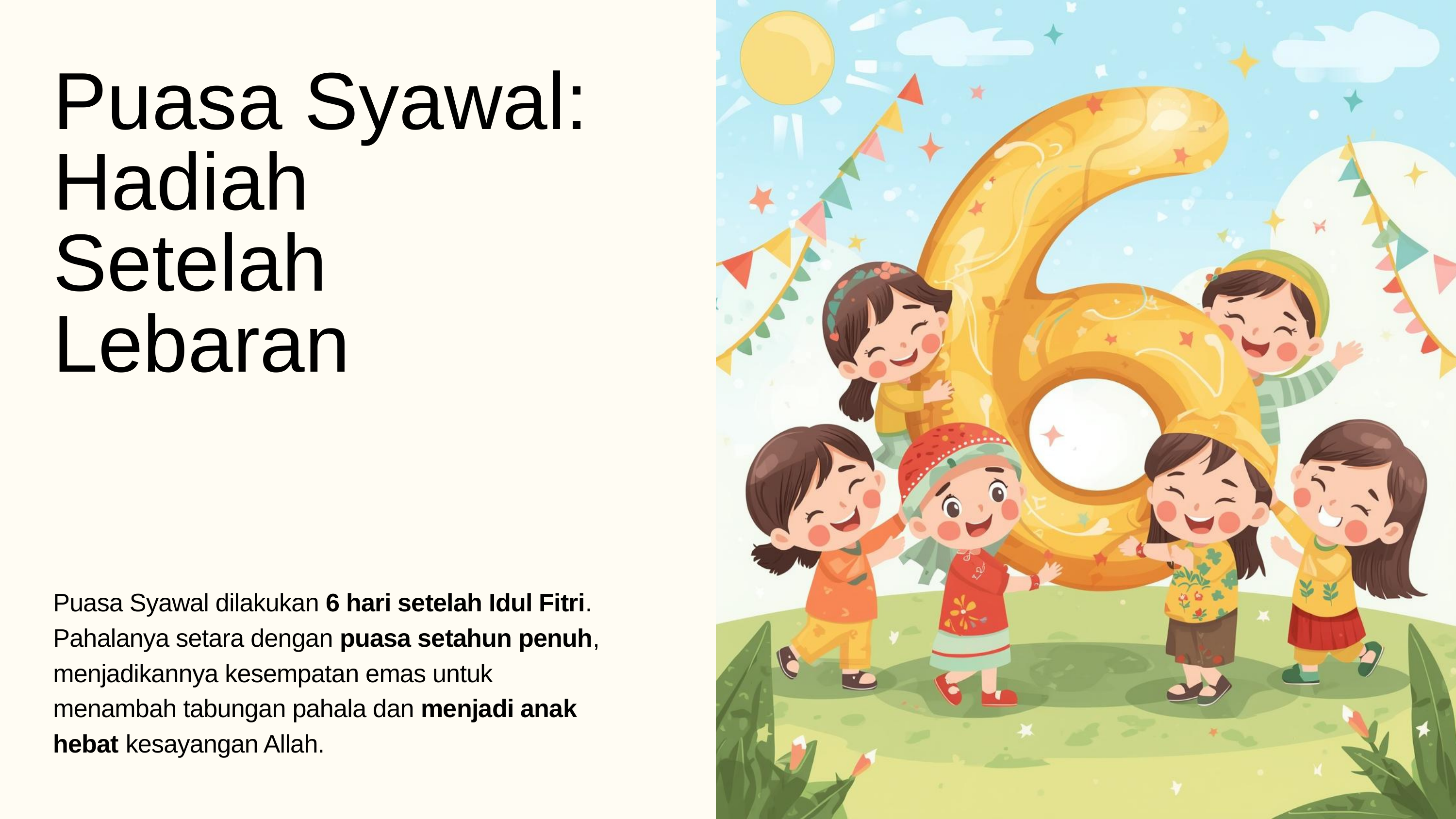

Puasa Syawal: Hadiah Setelah Lebaran
Puasa Syawal dilakukan 6 hari setelah Idul Fitri. Pahalanya setara dengan puasa setahun penuh, menjadikannya kesempatan emas untuk menambah tabungan pahala dan menjadi anak hebat kesayangan Allah.